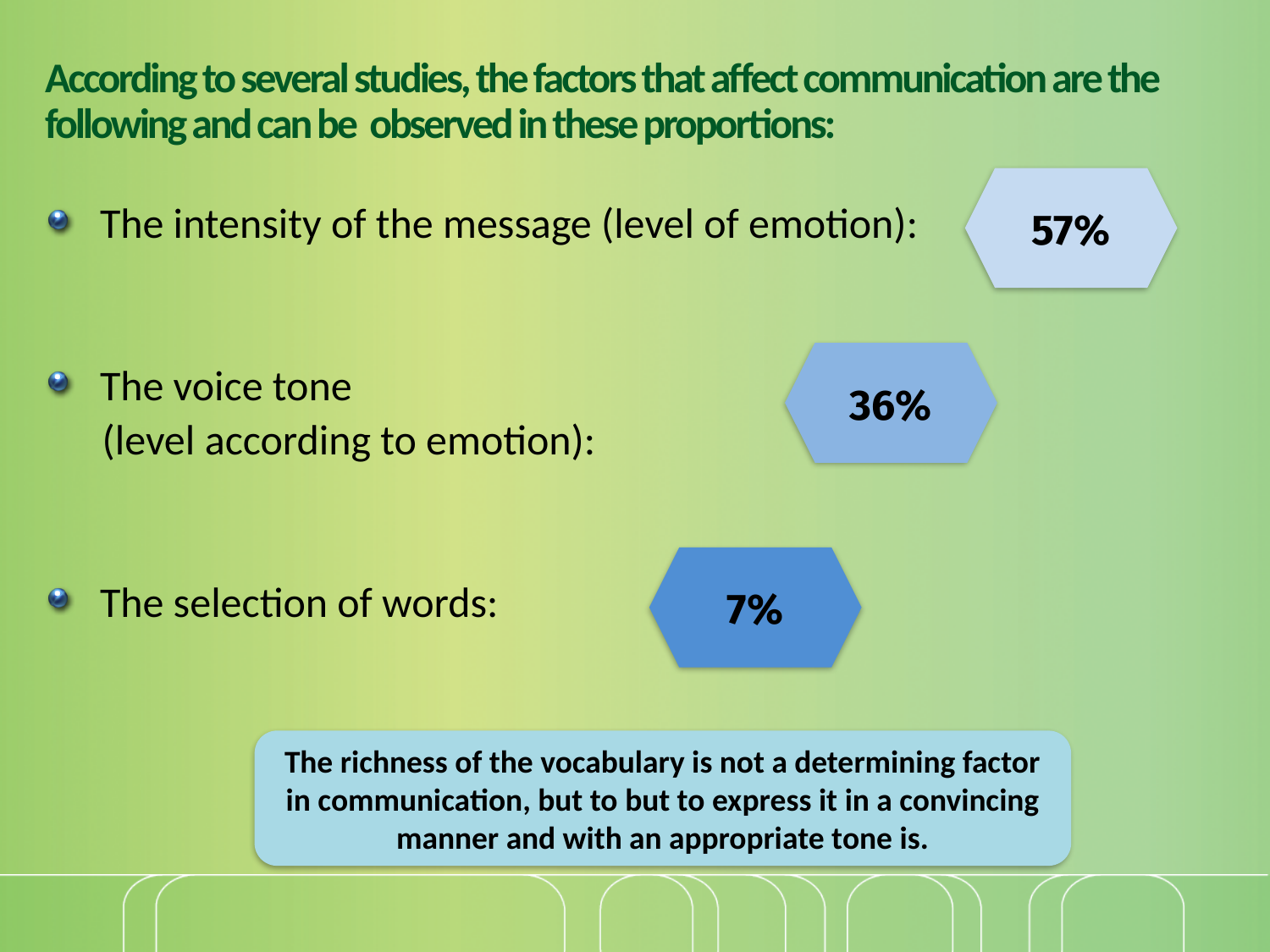

# According to several studies, the factors that affect communication are the following and can be  observed in these proportions:
57%
The intensity of the message (level of emotion):

The voice tone
      (level according to emotion):

The selection of words:

36%
7%
The richness of the vocabulary is not a determining factor in communication, but to but to express it in a convincing manner and with an appropriate tone is.